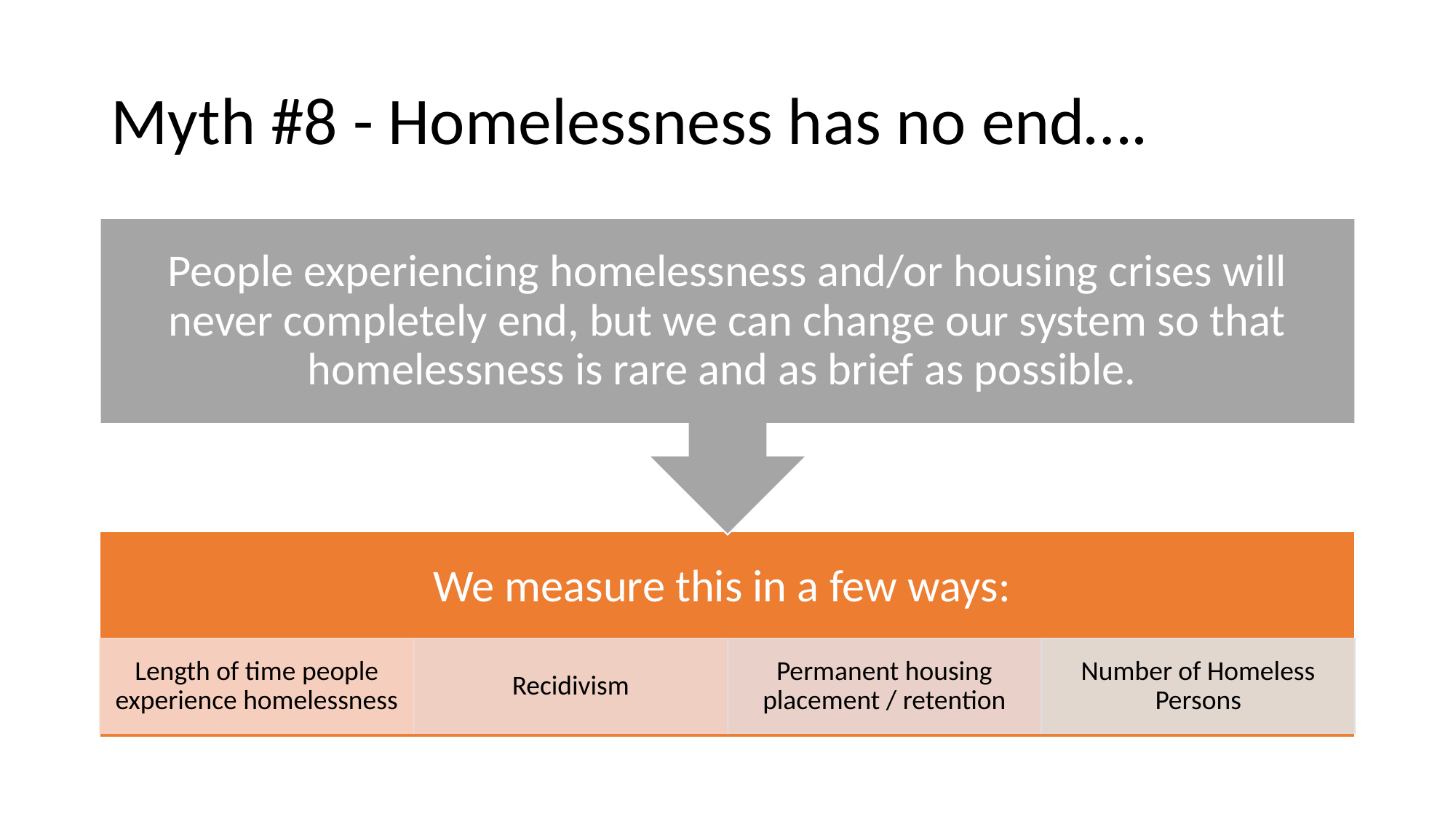

# Myth #8 - Homelessness has no end….
We measure this in a few ways:
Length of time people experience homelessness
Recidivism
Permanent housing placement / retention
Number of Homeless Persons
People experiencing homelessness and/or housing crises will never completely end, but we can change our system so that homelessness is rare and as brief as possible.